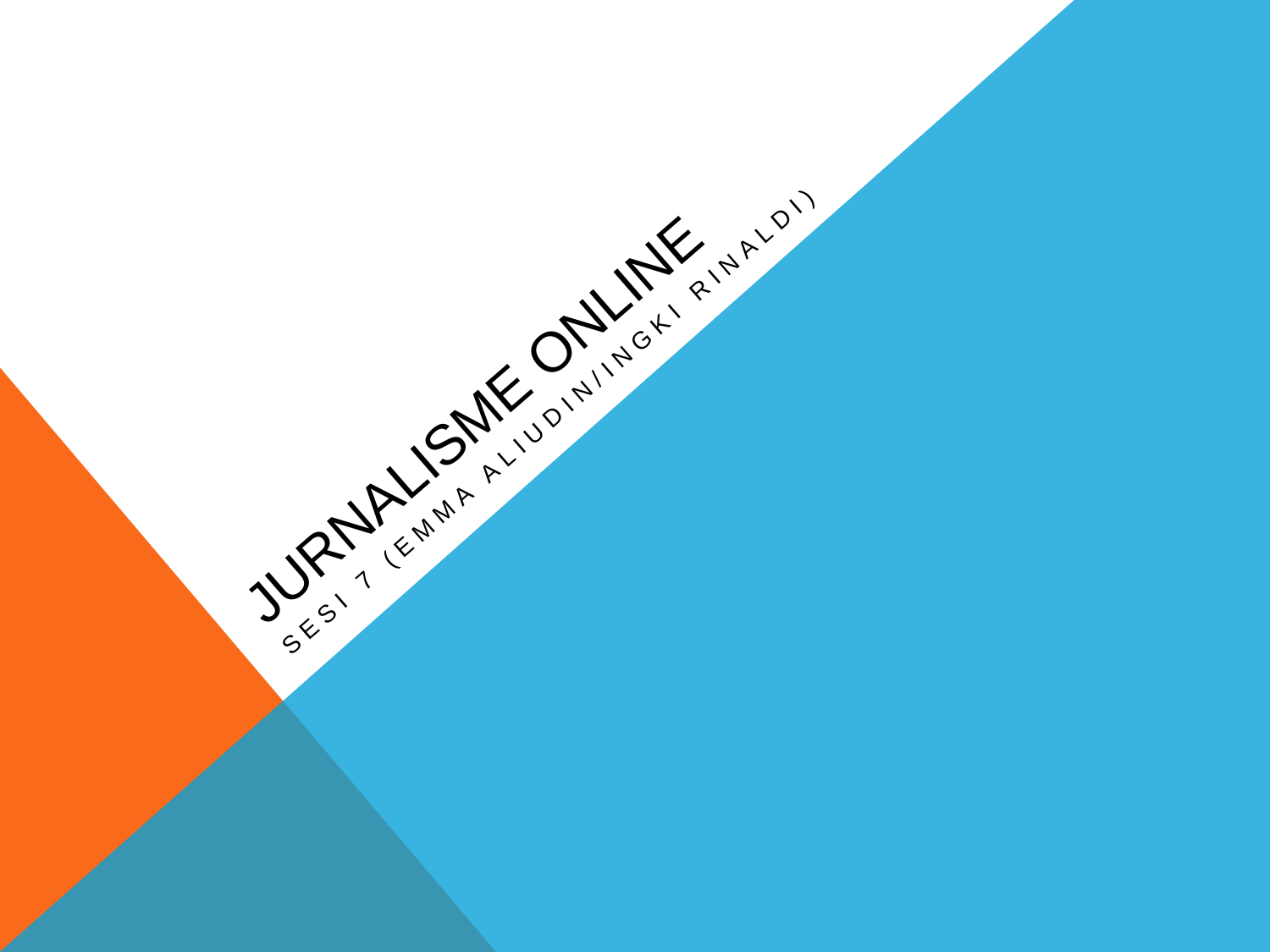

# Jurnalisme online
Sesi 7 (emma aliudin/ingki rinaldi)